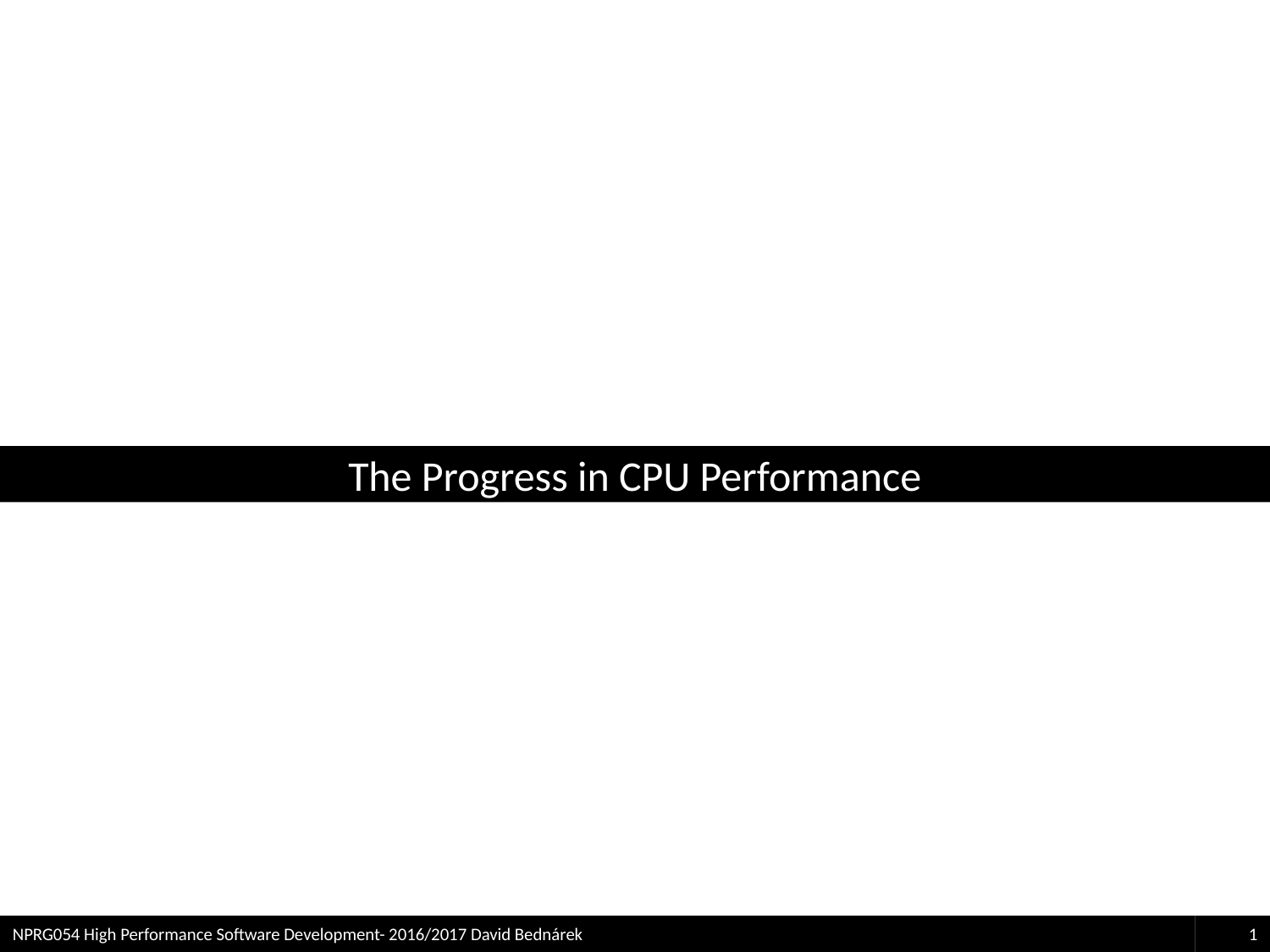

# The Progress in CPU Performance
NPRG054 High Performance Software Development- 2016/2017 David Bednárek
1